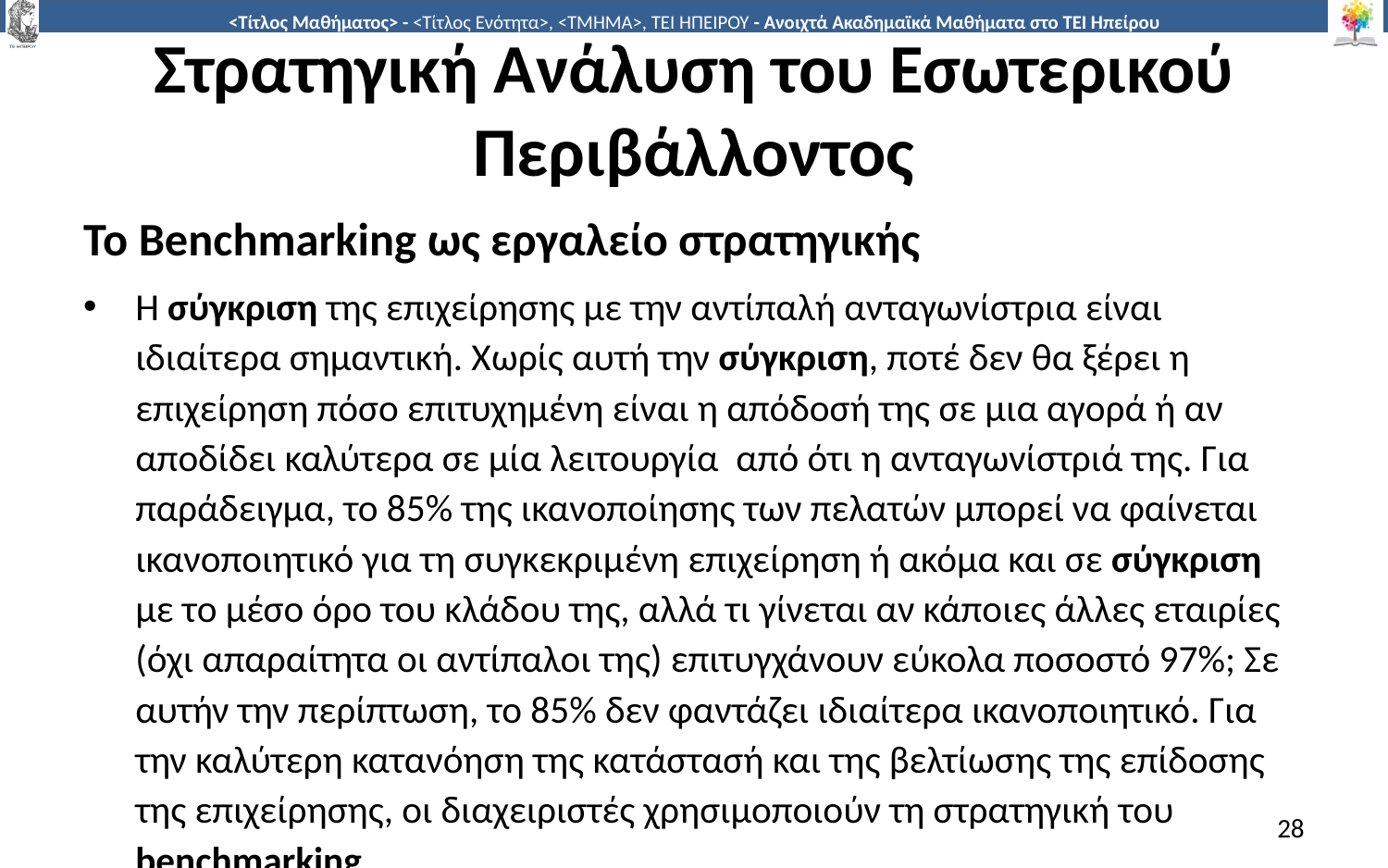

# Στρατηγική Ανάλυση του Εσωτερικού Περιβάλλοντος
Το Benchmarking ως εργαλείο στρατηγικής
Η σύγκριση της επιχείρησης με την αντίπαλή ανταγωνίστρια είναι ιδιαίτερα σημαντική. Χωρίς αυτή την σύγκριση, ποτέ δεν θα ξέρει η επιχείρηση πόσο επιτυχημένη είναι η απόδοσή της σε μια αγορά ή αν αποδίδει καλύτερα σε μία λειτουργία  από ότι η ανταγωνίστριά της. Για παράδειγμα, το 85% της ικανοποίησης των πελατών μπορεί να φαίνεται ικανοποιητικό για τη συγκεκριμένη επιχείρηση ή ακόμα και σε σύγκριση με το μέσο όρο του κλάδου της, αλλά τι γίνεται αν κάποιες άλλες εταιρίες (όχι απαραίτητα οι αντίπαλοι της) επιτυγχάνουν εύκολα ποσοστό 97%; Σε αυτήν την περίπτωση, το 85% δεν φαντάζει ιδιαίτερα ικανοποιητικό. Για την καλύτερη κατανόηση της κατάστασή και της βελτίωσης της επίδοσης της επιχείρησης, οι διαχειριστές χρησιμοποιούν τη στρατηγική του benchmarking.

28